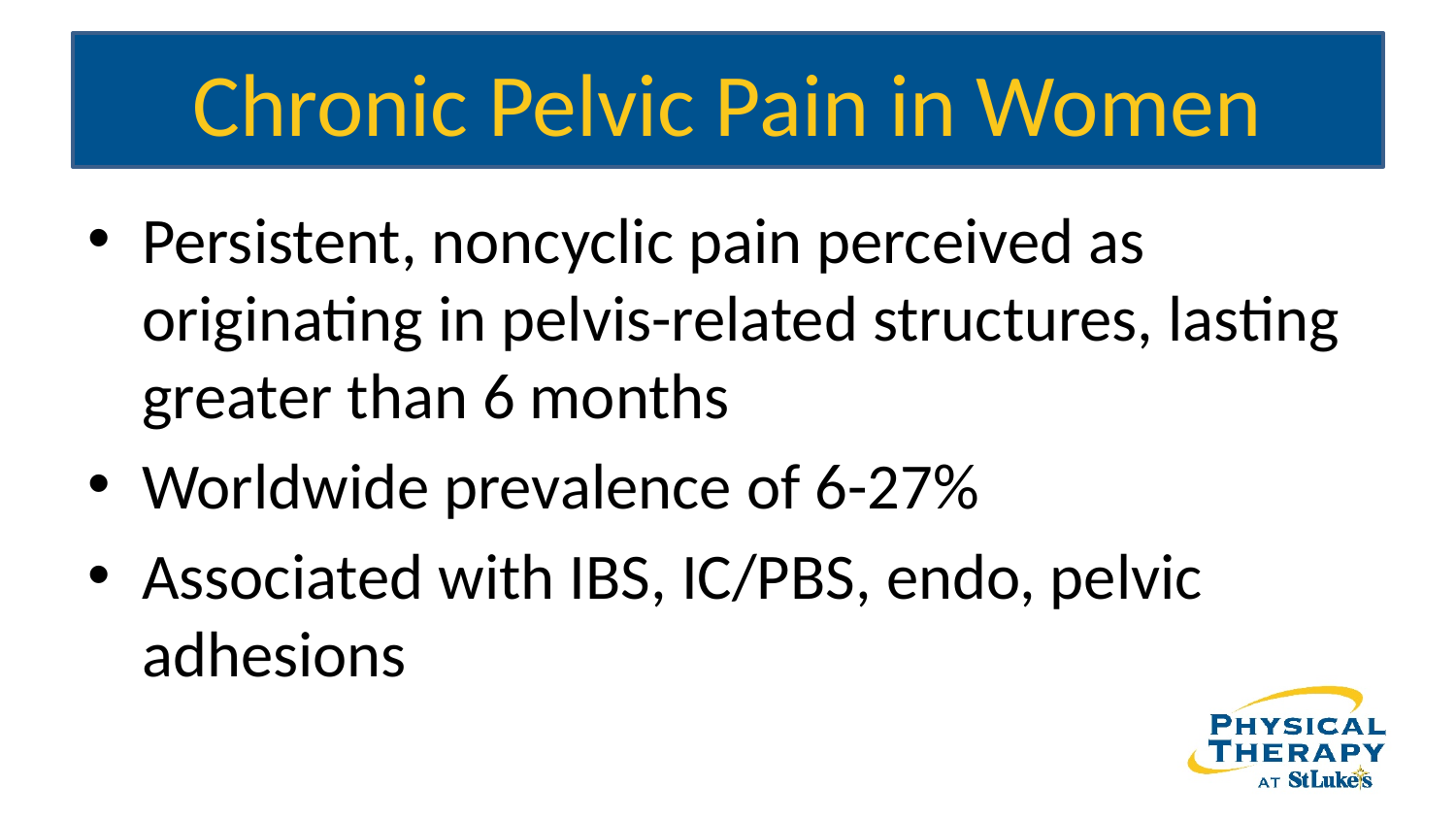

# Chronic Pelvic Pain in Women
Persistent, noncyclic pain perceived as originating in pelvis-related structures, lasting greater than 6 months
Worldwide prevalence of 6-27%
Associated with IBS, IC/PBS, endo, pelvic adhesions